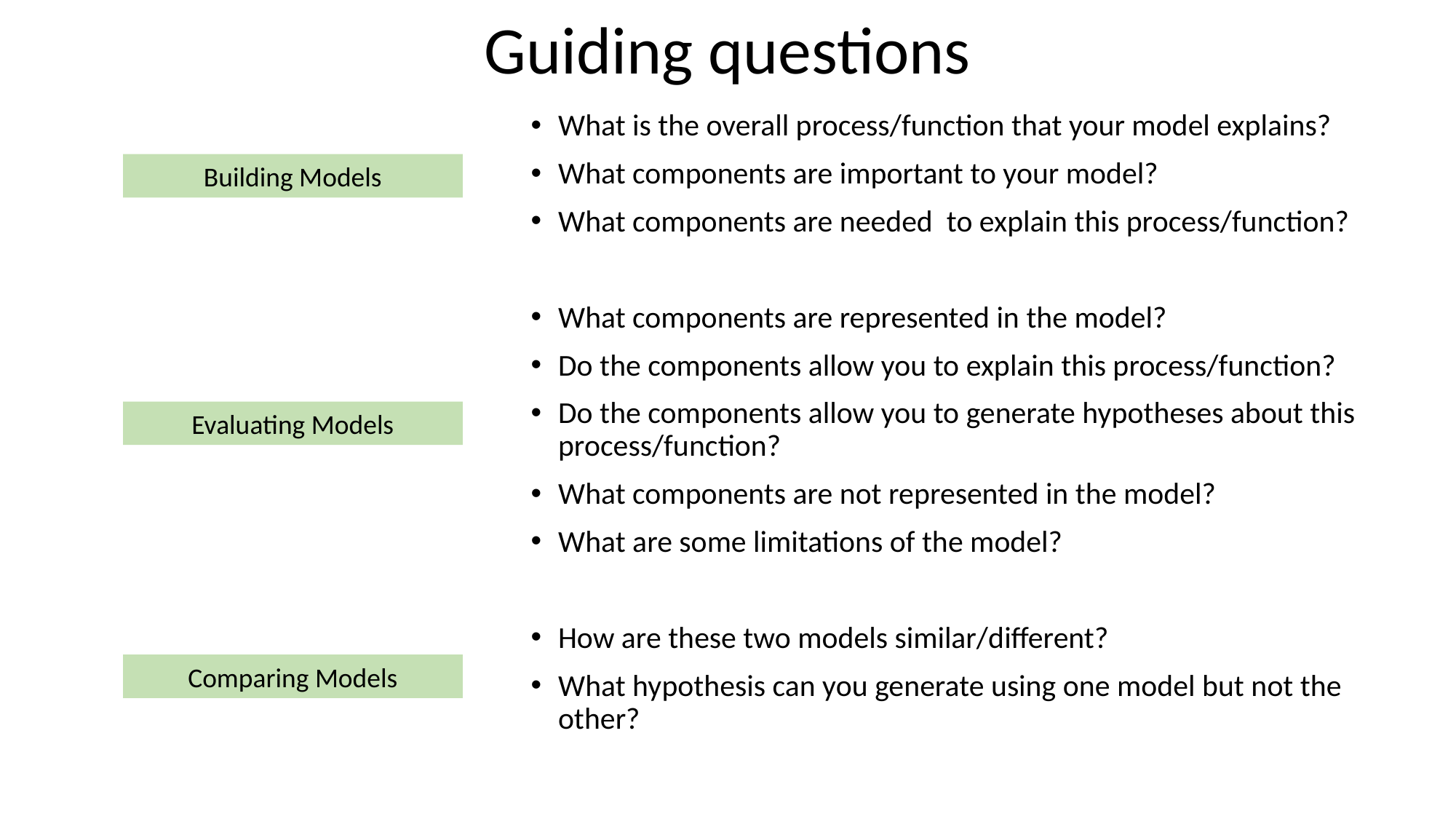

# Guiding questions
What is the overall process/function that your model explains?
What components are important to your model?
What components are needed  to explain this process/function?

What components are represented in the model?
Do the components allow you to explain this process/function?
Do the components allow you to generate hypotheses about this process/function?
What components are not represented in the model?
What are some limitations of the model?

How are these two models similar/different?
What hypothesis can you generate using one model but not the other?
Building Models
Evaluating Models
Comparing Models